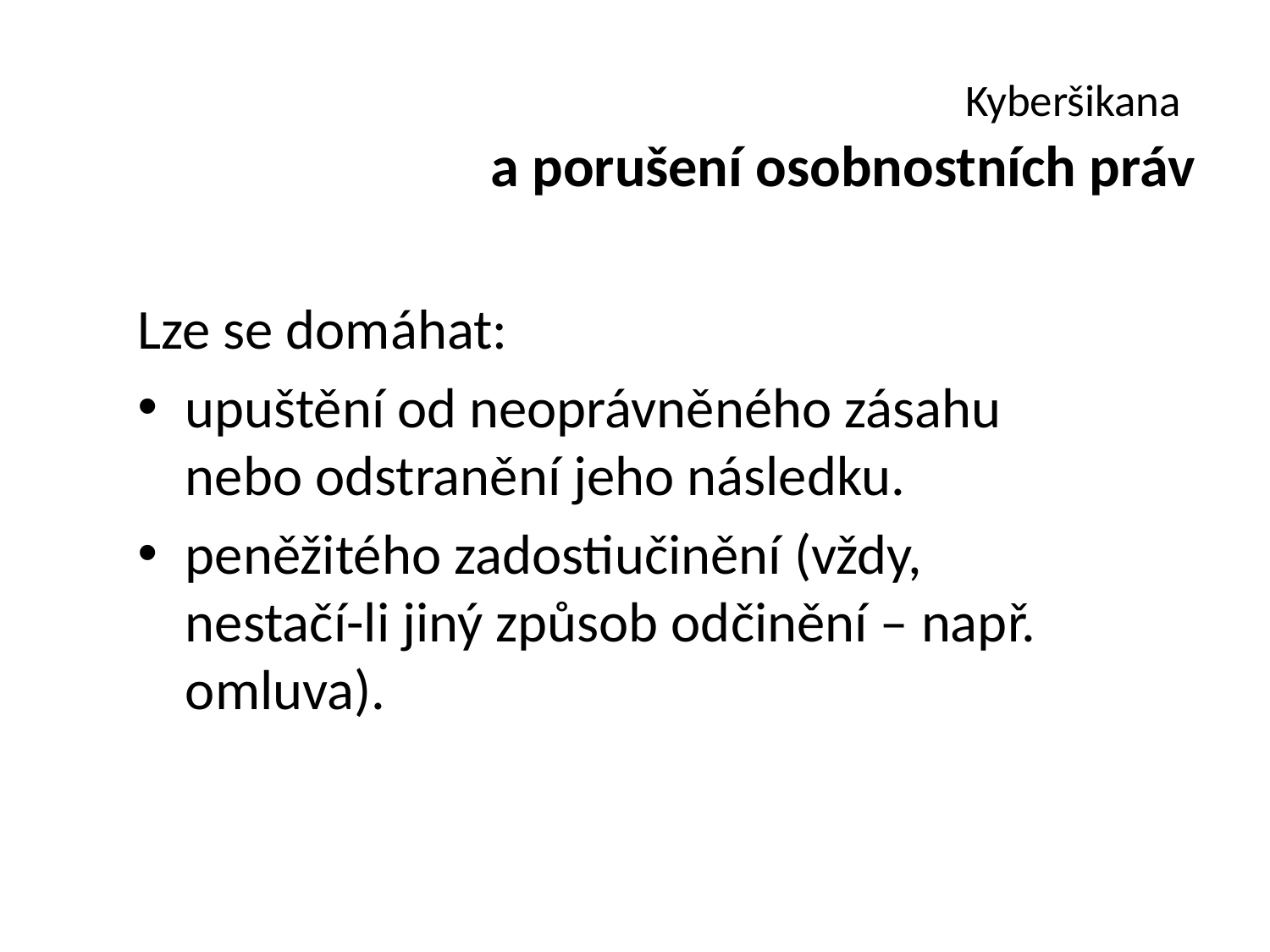

# Kyberšikana a porušení osobnostních práv
Lze se domáhat:
upuštění od neoprávněného zásahu nebo odstranění jeho následku.
peněžitého zadostiučinění (vždy, nestačí-li jiný způsob odčinění – např. omluva).